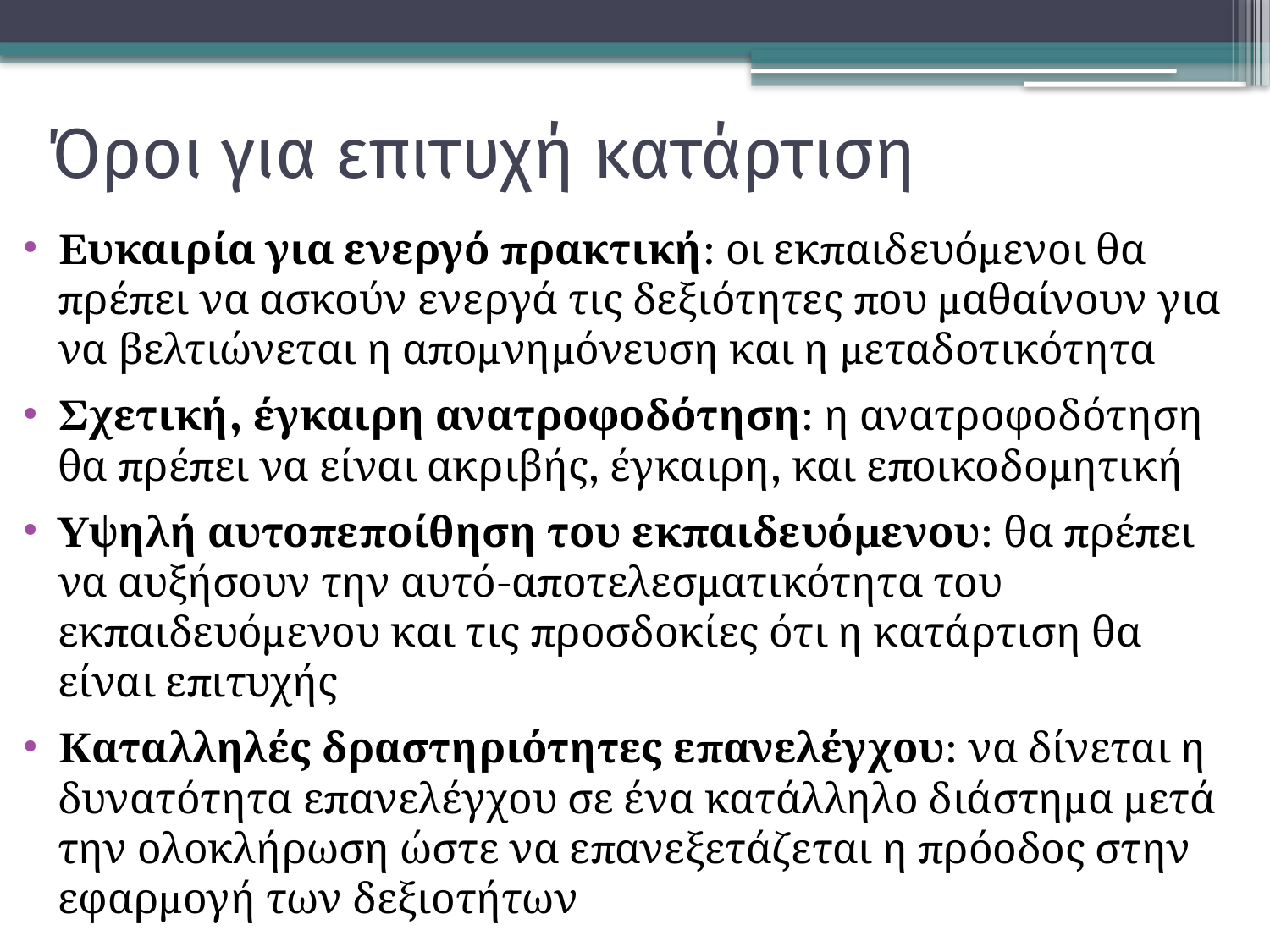

# Όροι για επιτυχή κατάρτιση
Ευκαιρία για ενεργό πρακτική: οι εκπαιδευόμενοι θα πρέπει να ασκούν ενεργά τις δεξιότητες που μαθαίνουν για να βελτιώνεται η απομνημόνευση και η μεταδοτικότητα
Σχετική, έγκαιρη ανατροφοδότηση: η ανατροφοδότηση θα πρέπει να είναι ακριβής, έγκαιρη, και εποικοδομητική
Υψηλή αυτοπεποίθηση του εκπαιδευόμενου: θα πρέπει να αυξήσουν την αυτό-αποτελεσματικότητα του εκπαιδευόμενου και τις προσδοκίες ότι η κατάρτιση θα είναι επιτυχής
Καταλληλές δραστηριότητες επανελέγχου: να δίνεται η δυνατότητα επανελέγχου σε ένα κατάλληλο διάστημα μετά την ολοκλήρωση ώστε να επανεξετάζεται η πρόοδος στην εφαρμογή των δεξιοτήτων